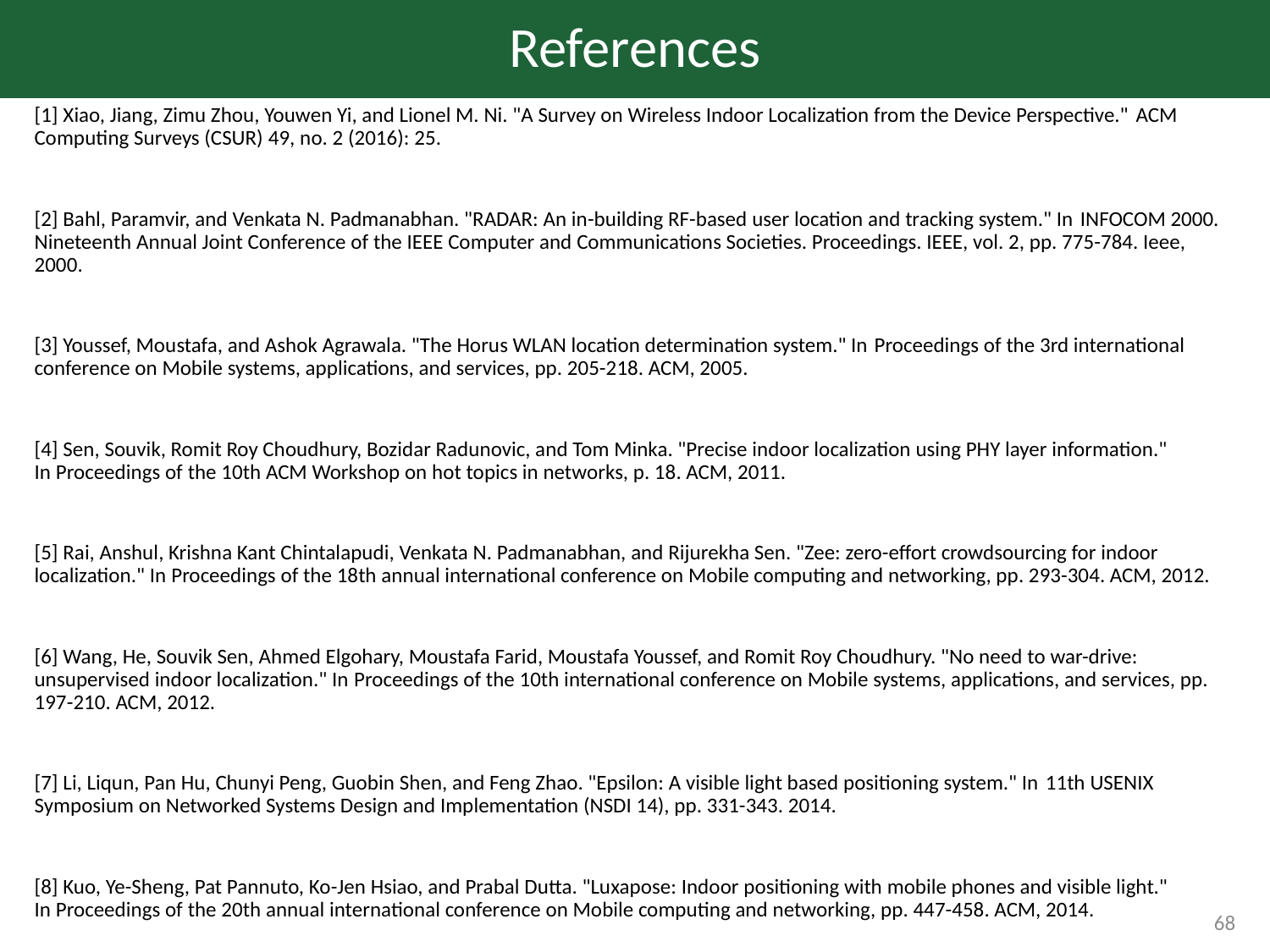

# References
[1] Xiao, Jiang, Zimu Zhou, Youwen Yi, and Lionel M. Ni. "A Survey on Wireless Indoor Localization from the Device Perspective." ACM Computing Surveys (CSUR) 49, no. 2 (2016): 25.

[2] Bahl, Paramvir, and Venkata N. Padmanabhan. "RADAR: An in-building RF-based user location and tracking system." In INFOCOM 2000. Nineteenth Annual Joint Conference of the IEEE Computer and Communications Societies. Proceedings. IEEE, vol. 2, pp. 775-784. Ieee, 2000.

[3] Youssef, Moustafa, and Ashok Agrawala. "The Horus WLAN location determination system." In Proceedings of the 3rd international conference on Mobile systems, applications, and services, pp. 205-218. ACM, 2005.

[4] Sen, Souvik, Romit Roy Choudhury, Bozidar Radunovic, and Tom Minka. "Precise indoor localization using PHY layer information." In Proceedings of the 10th ACM Workshop on hot topics in networks, p. 18. ACM, 2011.

[5] Rai, Anshul, Krishna Kant Chintalapudi, Venkata N. Padmanabhan, and Rijurekha Sen. "Zee: zero-effort crowdsourcing for indoor localization." In Proceedings of the 18th annual international conference on Mobile computing and networking, pp. 293-304. ACM, 2012.

[6] Wang, He, Souvik Sen, Ahmed Elgohary, Moustafa Farid, Moustafa Youssef, and Romit Roy Choudhury. "No need to war-drive: unsupervised indoor localization." In Proceedings of the 10th international conference on Mobile systems, applications, and services, pp. 197-210. ACM, 2012.

[7] Li, Liqun, Pan Hu, Chunyi Peng, Guobin Shen, and Feng Zhao. "Epsilon: A visible light based positioning system." In 11th USENIX Symposium on Networked Systems Design and Implementation (NSDI 14), pp. 331-343. 2014.

[8] Kuo, Ye-Sheng, Pat Pannuto, Ko-Jen Hsiao, and Prabal Dutta. "Luxapose: Indoor positioning with mobile phones and visible light." In Proceedings of the 20th annual international conference on Mobile computing and networking, pp. 447-458. ACM, 2014.
68